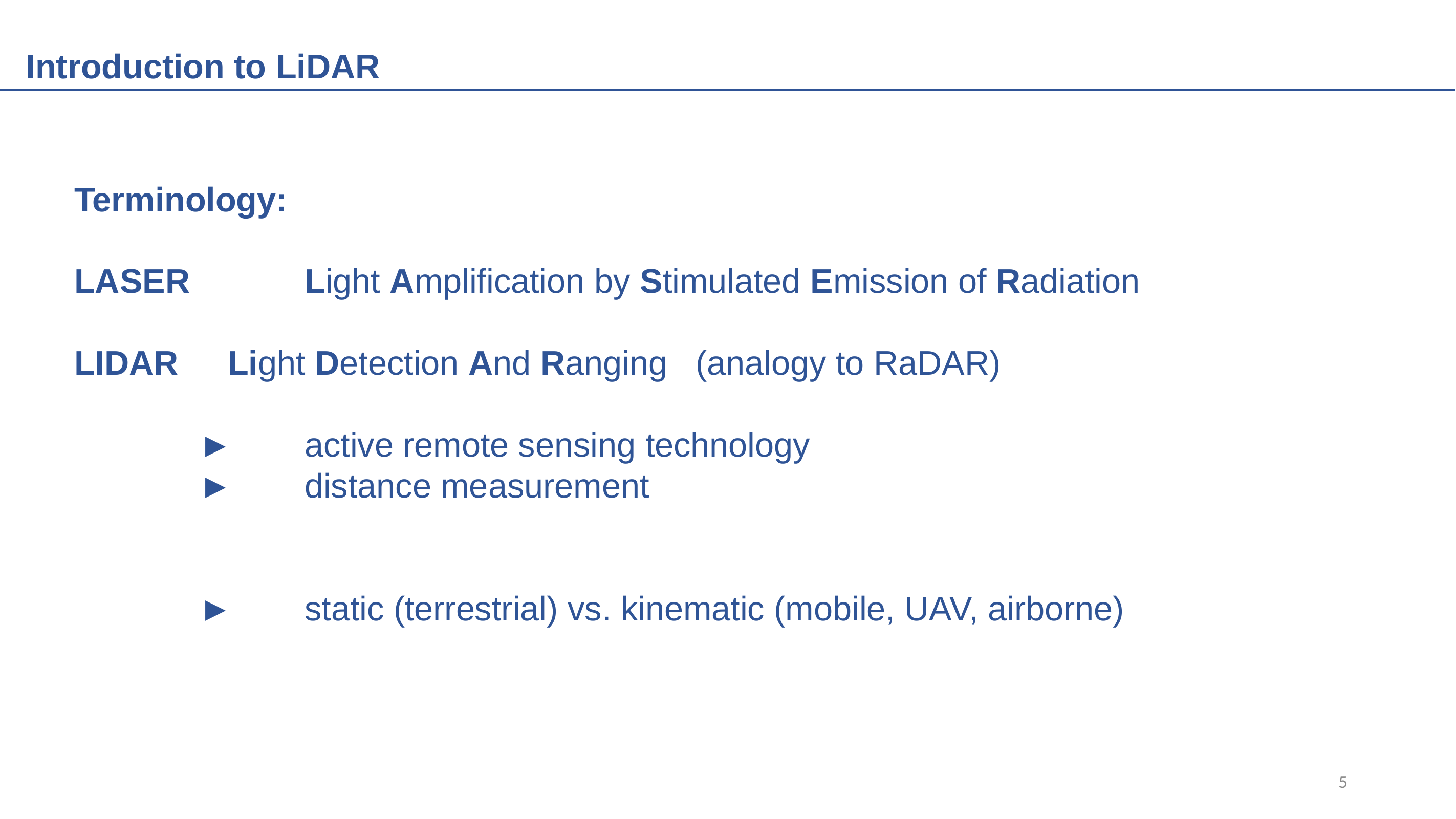

Introduction to LiDAR
Terminology:

LASER     	Light Amplification by Stimulated Emission of Radiation

LIDAR    	Light Detection And Ranging   (analogy to RaDAR)

►	active remote sensing technology
►	distance measurement

►	static (terrestrial) vs. kinematic (mobile, UAV, airborne)

5